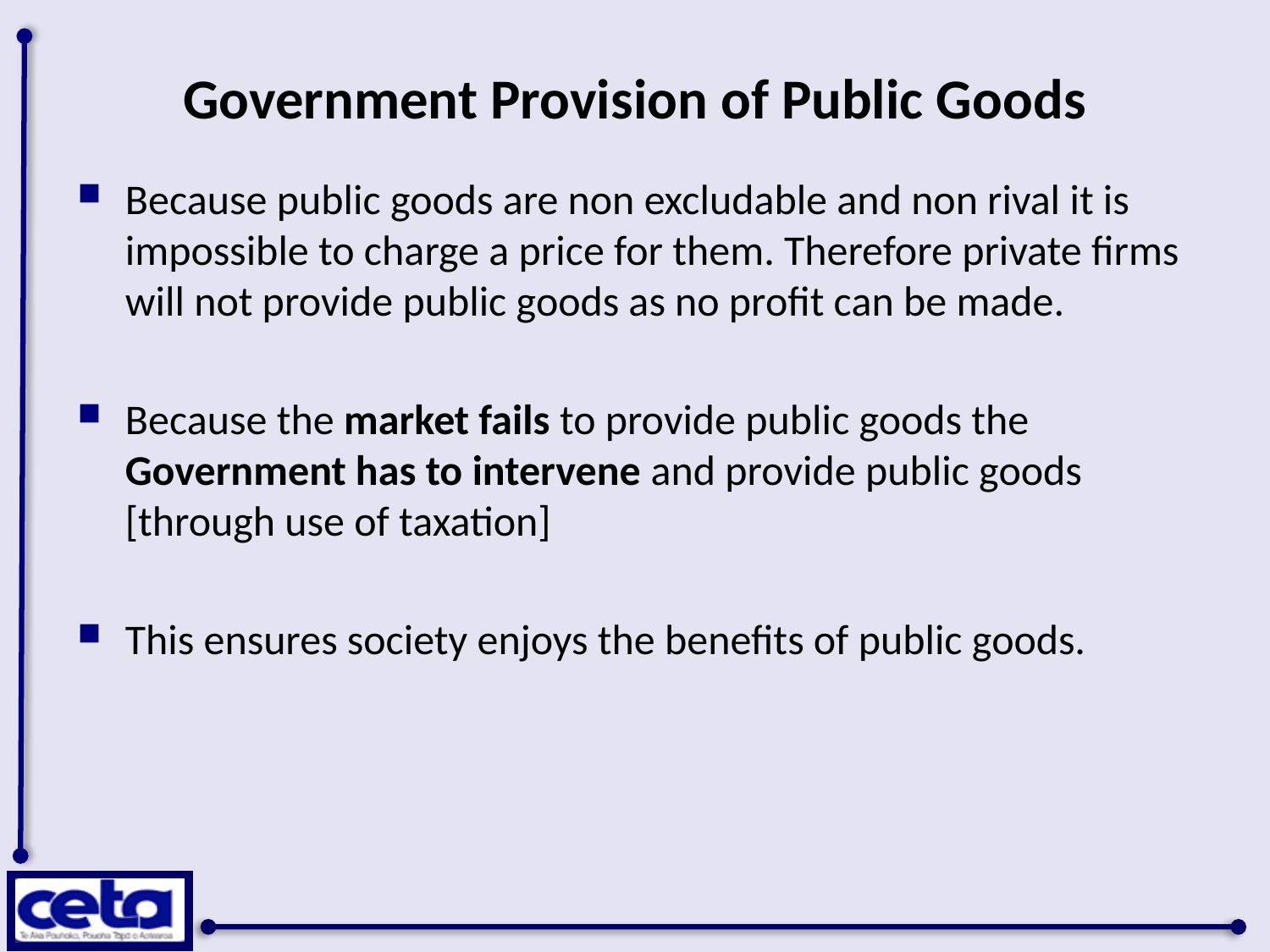

# Government Provision of Public Goods
Because public goods are non excludable and non rival it is impossible to charge a price for them. Therefore private firms will not provide public goods as no profit can be made.

Because the market fails to provide public goods the Government has to intervene and provide public goods     [through use of taxation]

This ensures society enjoys the benefits of public goods.